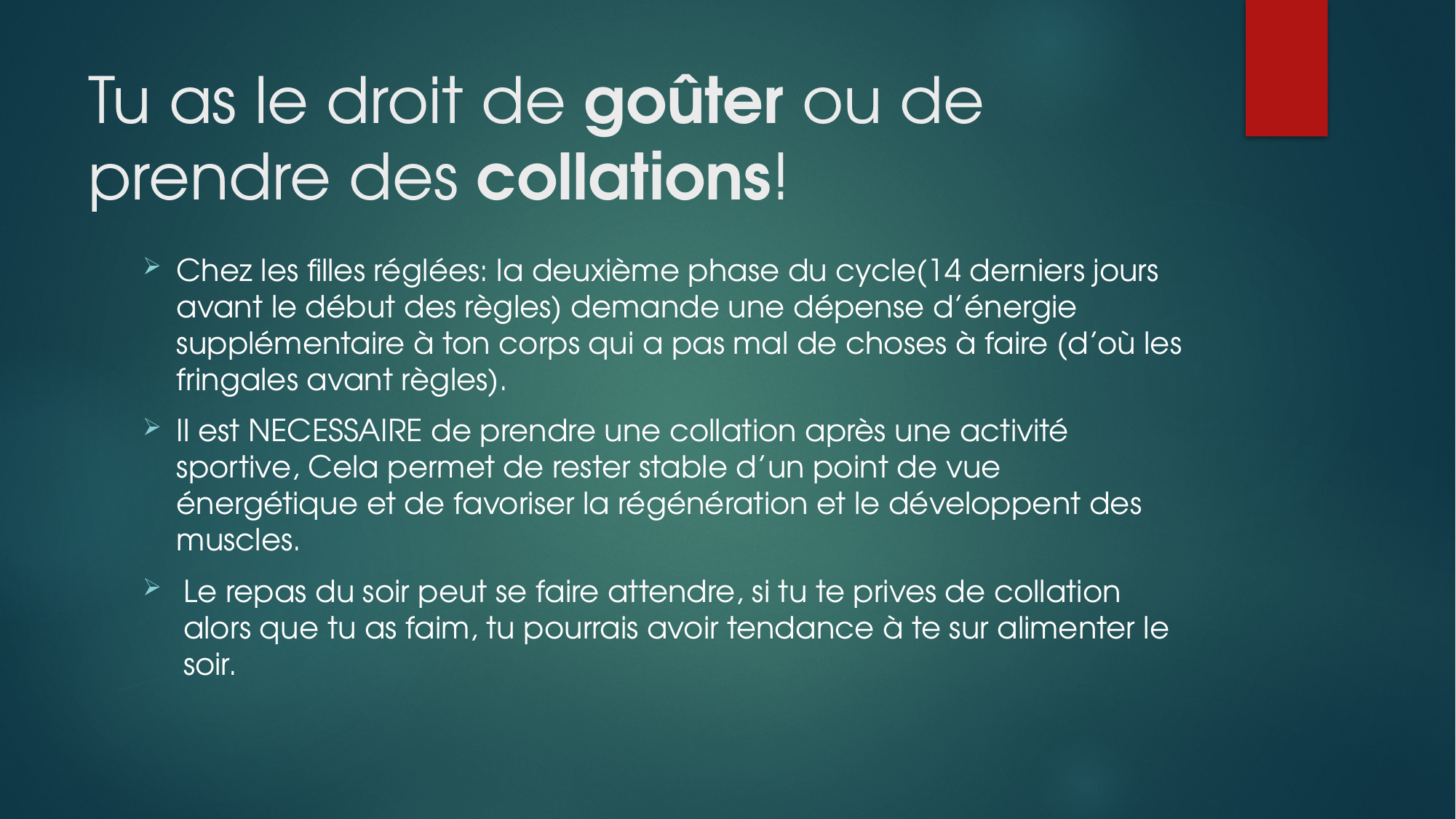

# Tu as le droit de goûter ou de prendre des collations!
Chez les filles réglées: la deuxième phase du cycle(14 derniers jours avant le début des règles) demande une dépense d’énergie supplémentaire à ton corps qui a pas mal de choses à faire (d’où les fringales avant règles).
Il est NECESSAIRE de prendre une collation après une activité sportive, Cela permet de rester stable d’un point de vue énergétique et de favoriser la régénération et le développent des muscles.
Le repas du soir peut se faire attendre, si tu te prives de collation alors que tu as faim, tu pourrais avoir tendance à te sur alimenter le soir.